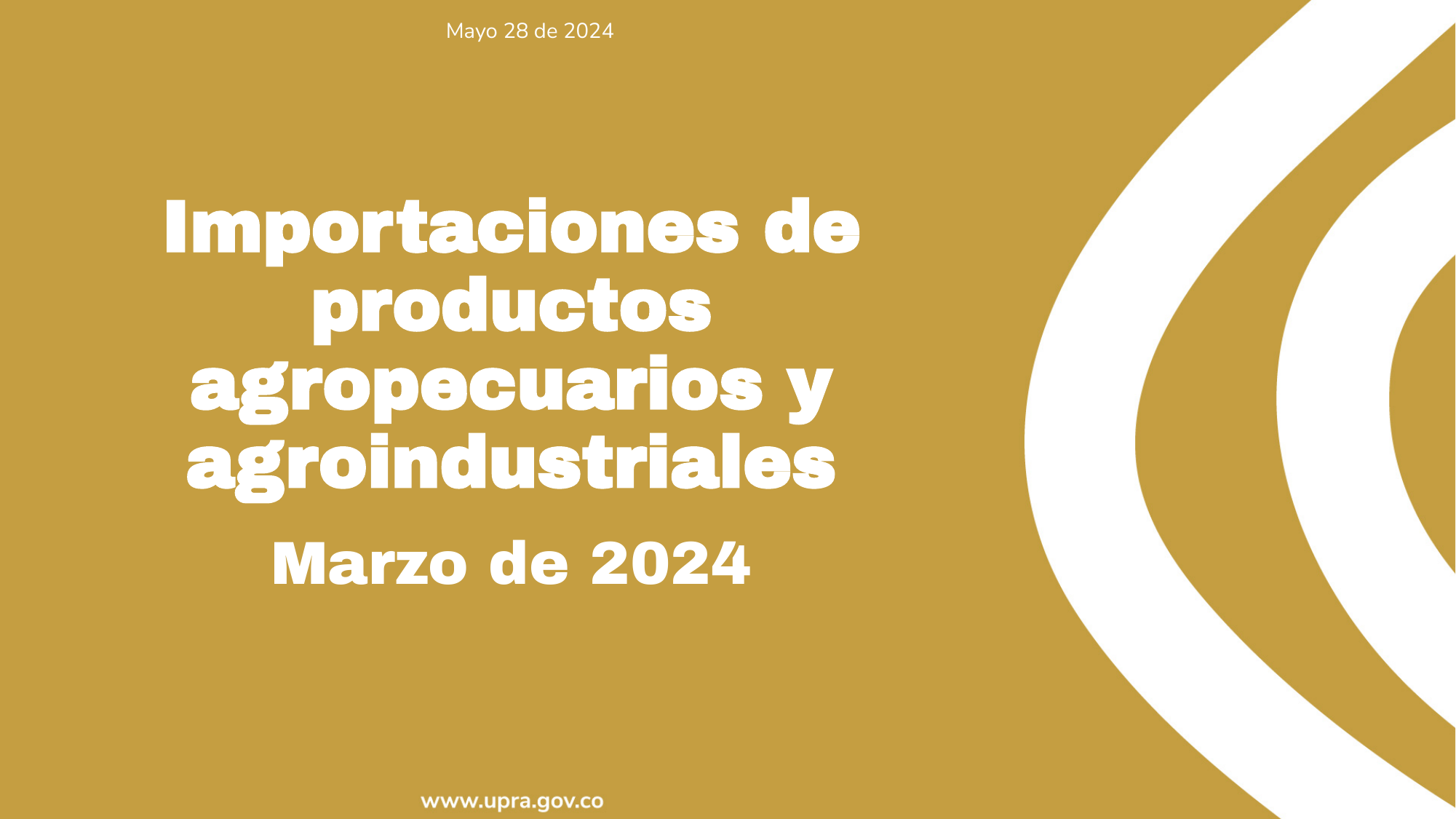

Mayo 28 de 2024
Importaciones de productos agropecuarios y agroindustriales
Marzo de 2024